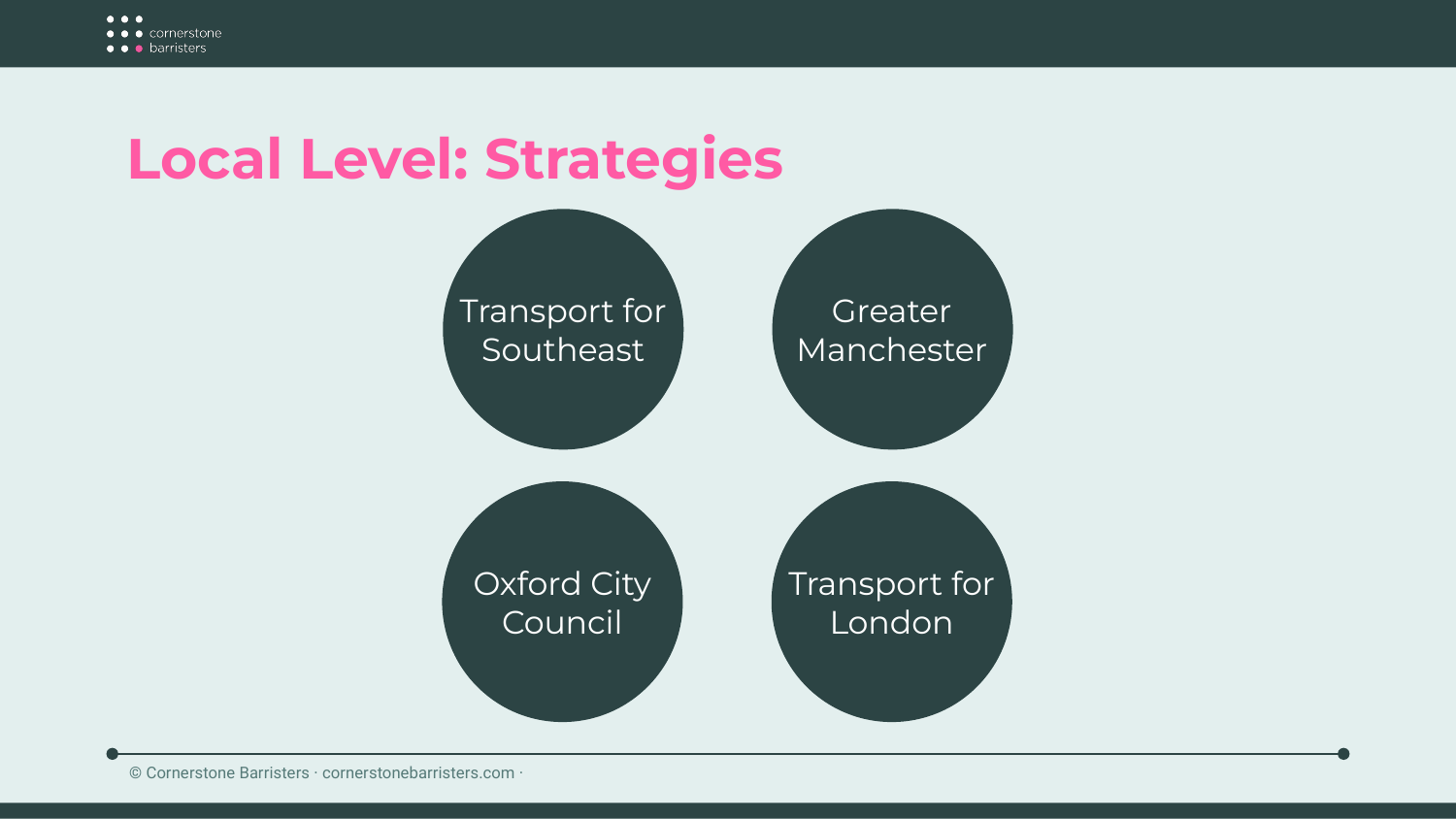

Local Level: Strategies
Transport for Southeast
Greater Manchester
Oxford City Council
Transport for London